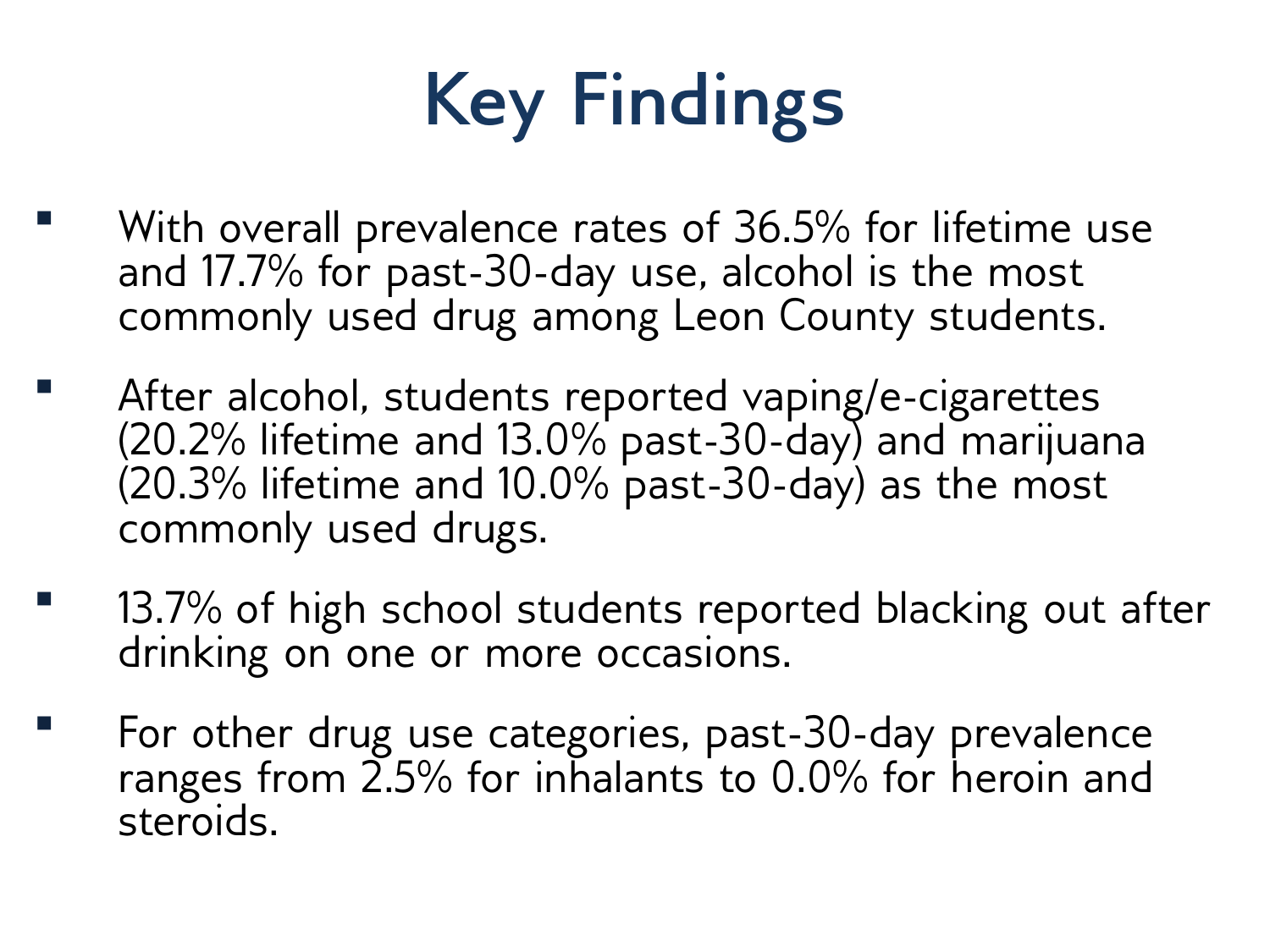

Key Findings
With overall prevalence rates of 36.5% for lifetime use and 17.7% for past-30-day use, alcohol is the most commonly used drug among Leon County students.
After alcohol, students reported vaping/e-cigarettes (20.2% lifetime and 13.0% past-30-day) and marijuana (20.3% lifetime and 10.0% past-30-day) as the most commonly used drugs.
13.7% of high school students reported blacking out after drinking on one or more occasions.
For other drug use categories, past-30-day prevalence ranges from 2.5% for inhalants to 0.0% for heroin and steroids.